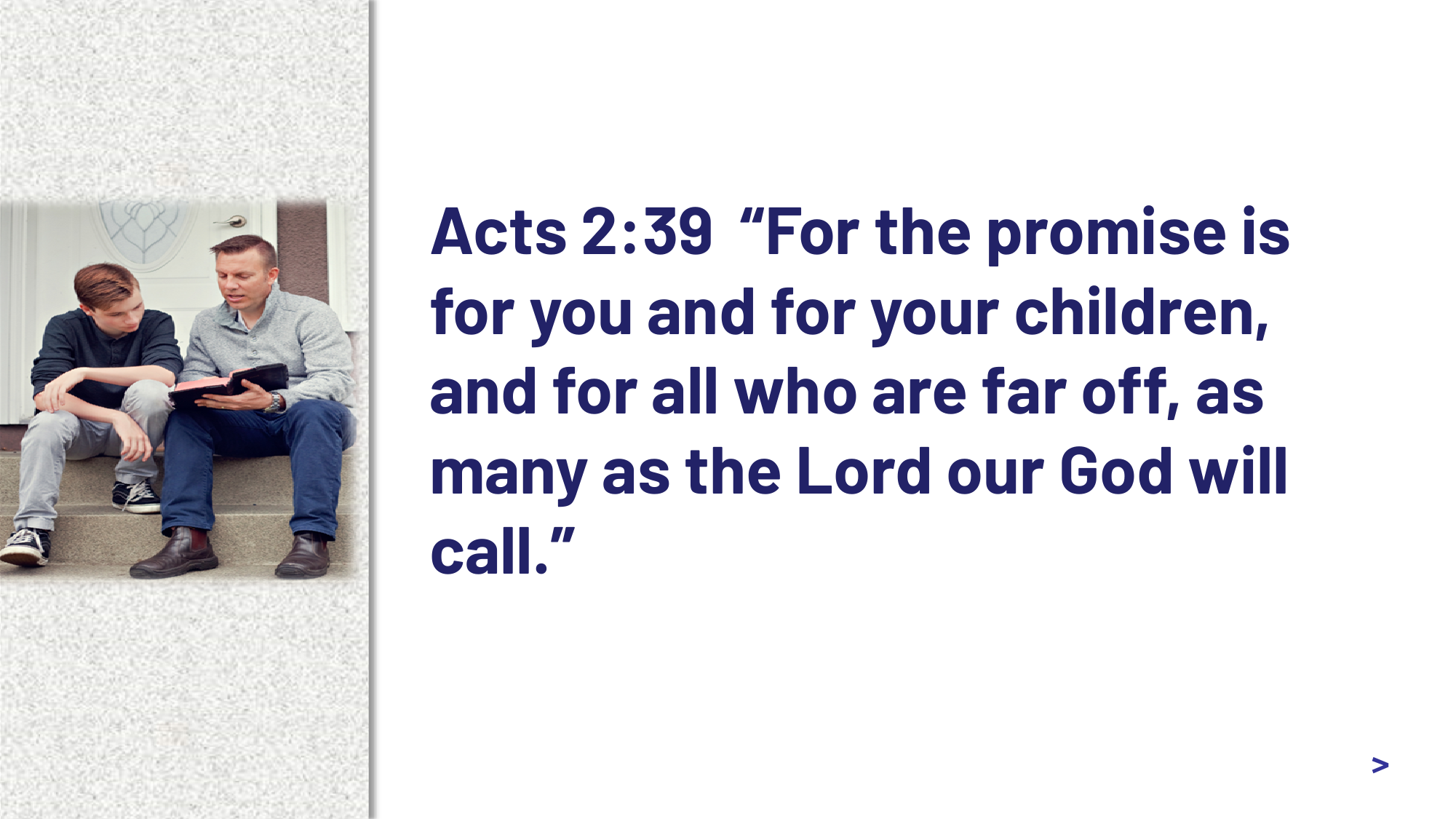

Acts 2:39  “For the promise is for you and for your children, and for all who are far off, as many as the Lord our God will call.”
>